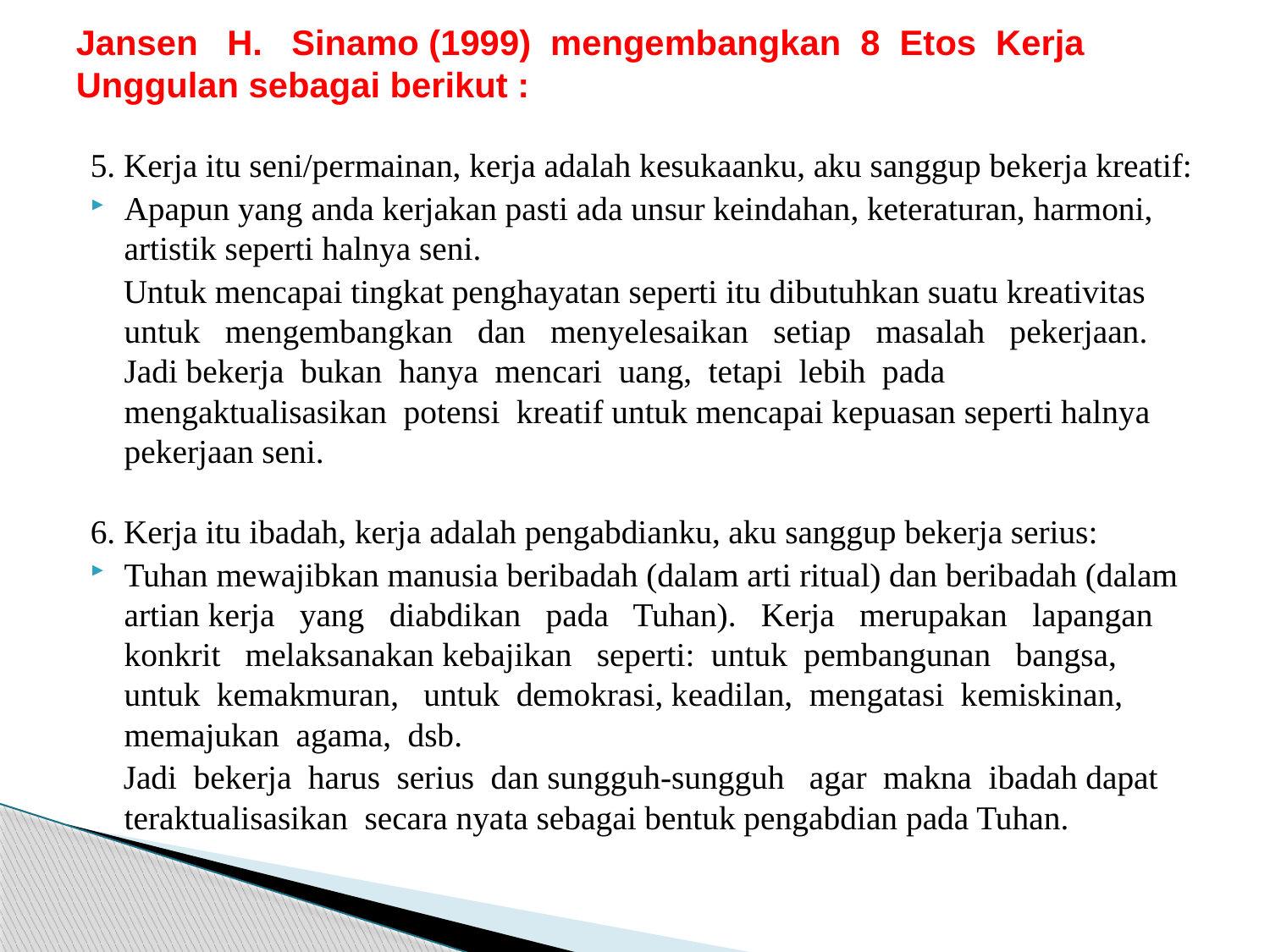

# Jansen   H.   Sinamo (1999)  mengembangkan  8  Etos  Kerja  Unggulan sebagai berikut :

5. Kerja itu seni/permainan, kerja adalah kesukaanku, aku sanggup bekerja kreatif:
Apapun yang anda kerjakan pasti ada unsur keindahan, keteraturan, harmoni, artistik seperti halnya seni.
    Untuk mencapai tingkat penghayatan seperti itu dibutuhkan suatu kreativitas   untuk   mengembangkan   dan   menyelesaikan   setiap   masalah   pekerjaan. Jadi bekerja  bukan  hanya  mencari  uang,  tetapi  lebih  pada  mengaktualisasikan  potensi  kreatif untuk mencapai kepuasan seperti halnya pekerjaan seni.

6. Kerja itu ibadah, kerja adalah pengabdianku, aku sanggup bekerja serius:
Tuhan mewajibkan manusia beribadah (dalam arti ritual) dan beribadah (dalam artian kerja   yang   diabdikan   pada   Tuhan).   Kerja   merupakan   lapangan   konkrit   melaksanakan kebajikan   seperti:  untuk  pembangunan   bangsa,  untuk  kemakmuran,   untuk  demokrasi, keadilan,  mengatasi  kemiskinan,  memajukan  agama,  dsb.
    Jadi  bekerja  harus  serius  dan sungguh-sungguh   agar  makna  ibadah dapat teraktualisasikan  secara nyata sebagai bentuk pengabdian pada Tuhan.